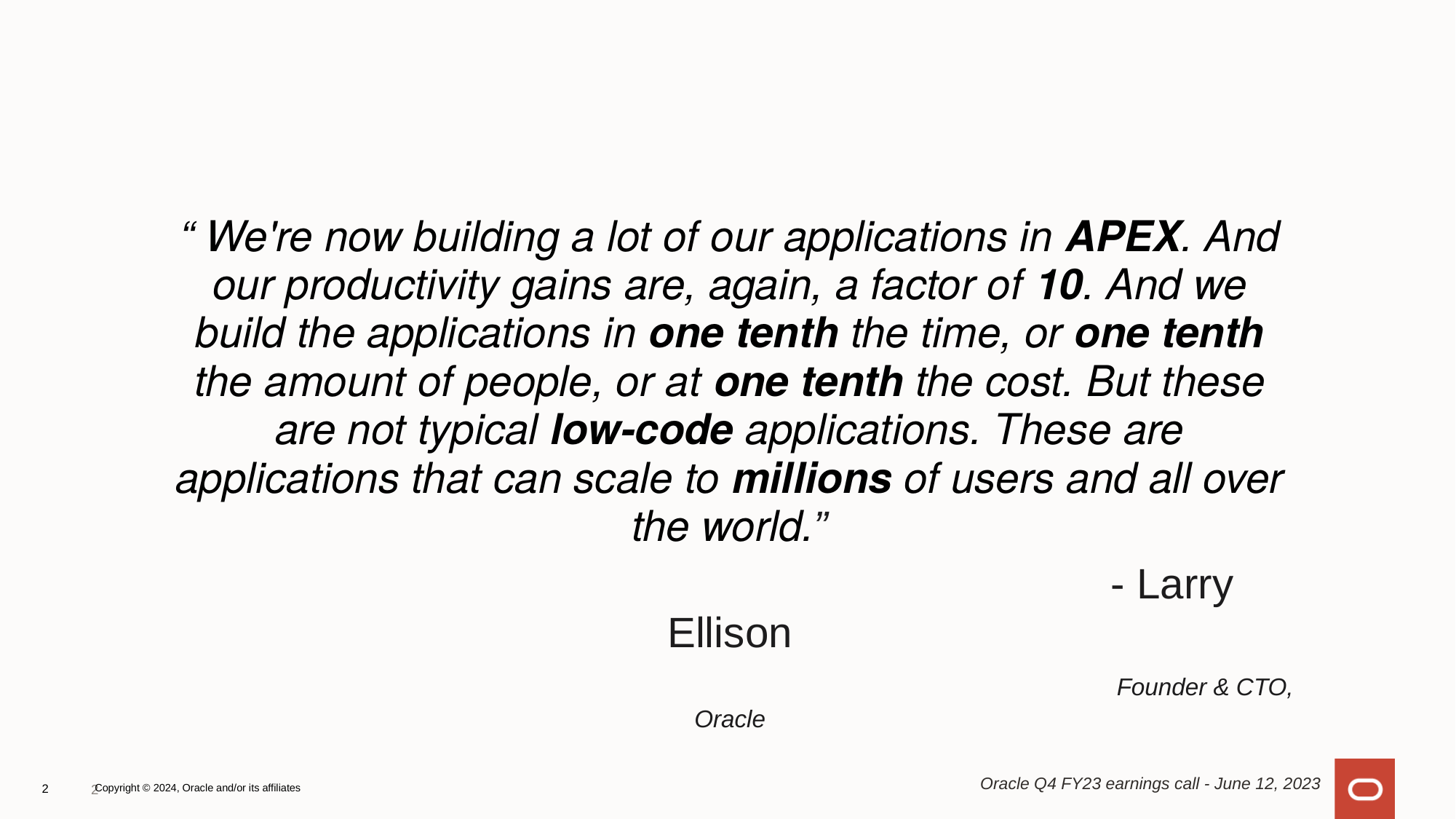

“ We're now building a lot of our applications in APEX. And our productivity gains are, again, a factor of 10. And we build the applications in one tenth the time, or one tenth the amount of people, or at one tenth the cost. But these are not typical low-code applications. These are applications that can scale to millions of users and all over the world.”
								 - Larry Ellison
						                         Founder & CTO, Oracle
2
Oracle Q4 FY23 earnings call - June 12, 2023
2
Copyright © 2024, Oracle and/or its affiliates